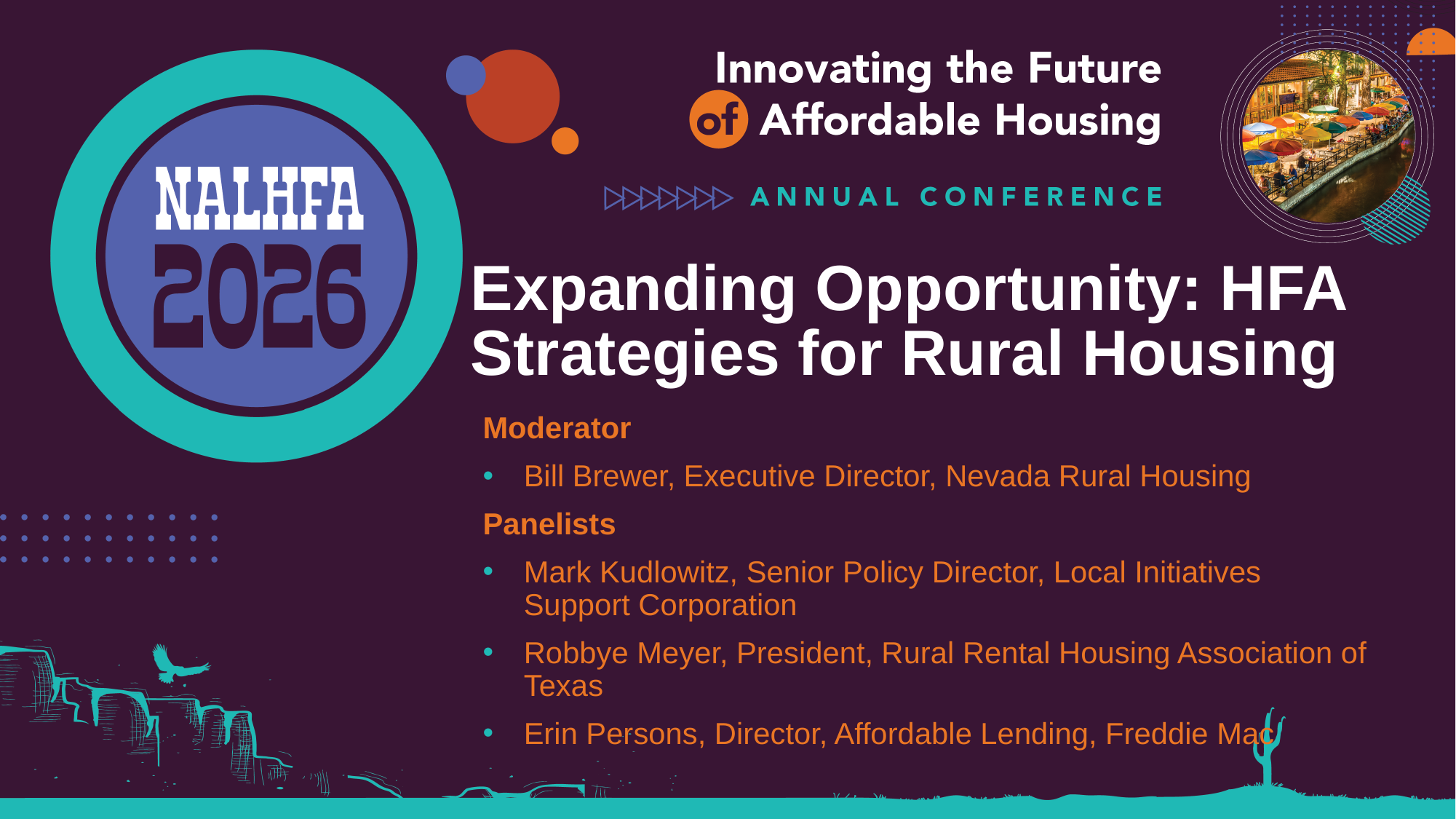

# Expanding Opportunity: HFA Strategies for Rural Housing
Moderator
Bill Brewer, Executive Director, Nevada Rural Housing
Panelists
Mark Kudlowitz, Senior Policy Director, Local Initiatives Support Corporation
Robbye Meyer, President, Rural Rental Housing Association of Texas
Erin Persons, Director, Affordable Lending, Freddie Mac